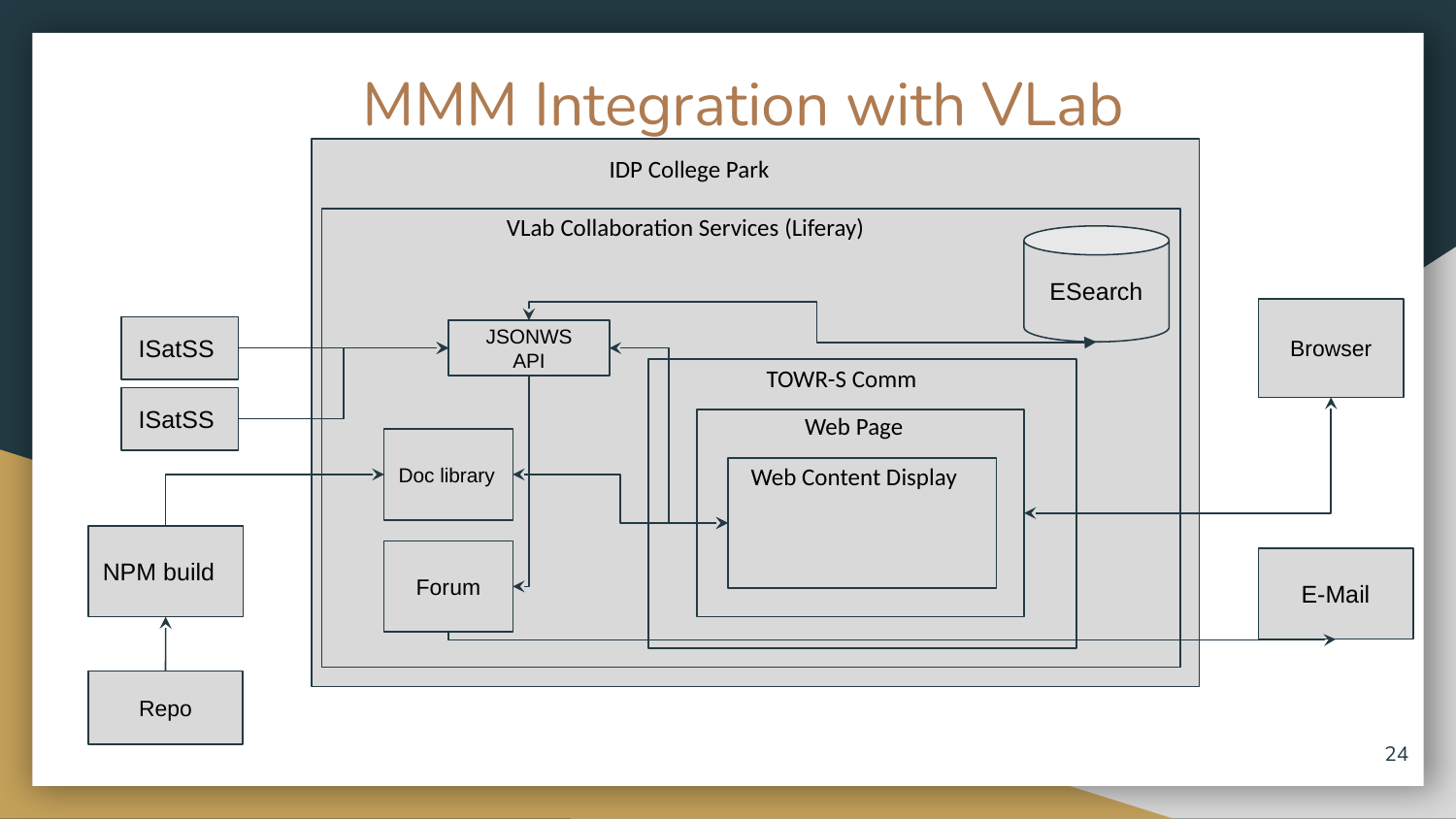

MMM Integration with VLab
IDP College Park

VLab Collaboration Services (Liferay)

ESearch
Browser
ISatSS
JSONWS
API
TOWR-S Comm

ISatSS
Web Page

Doc library
Web Content Display

NPM build
Forum
E-Mail
Repo
24